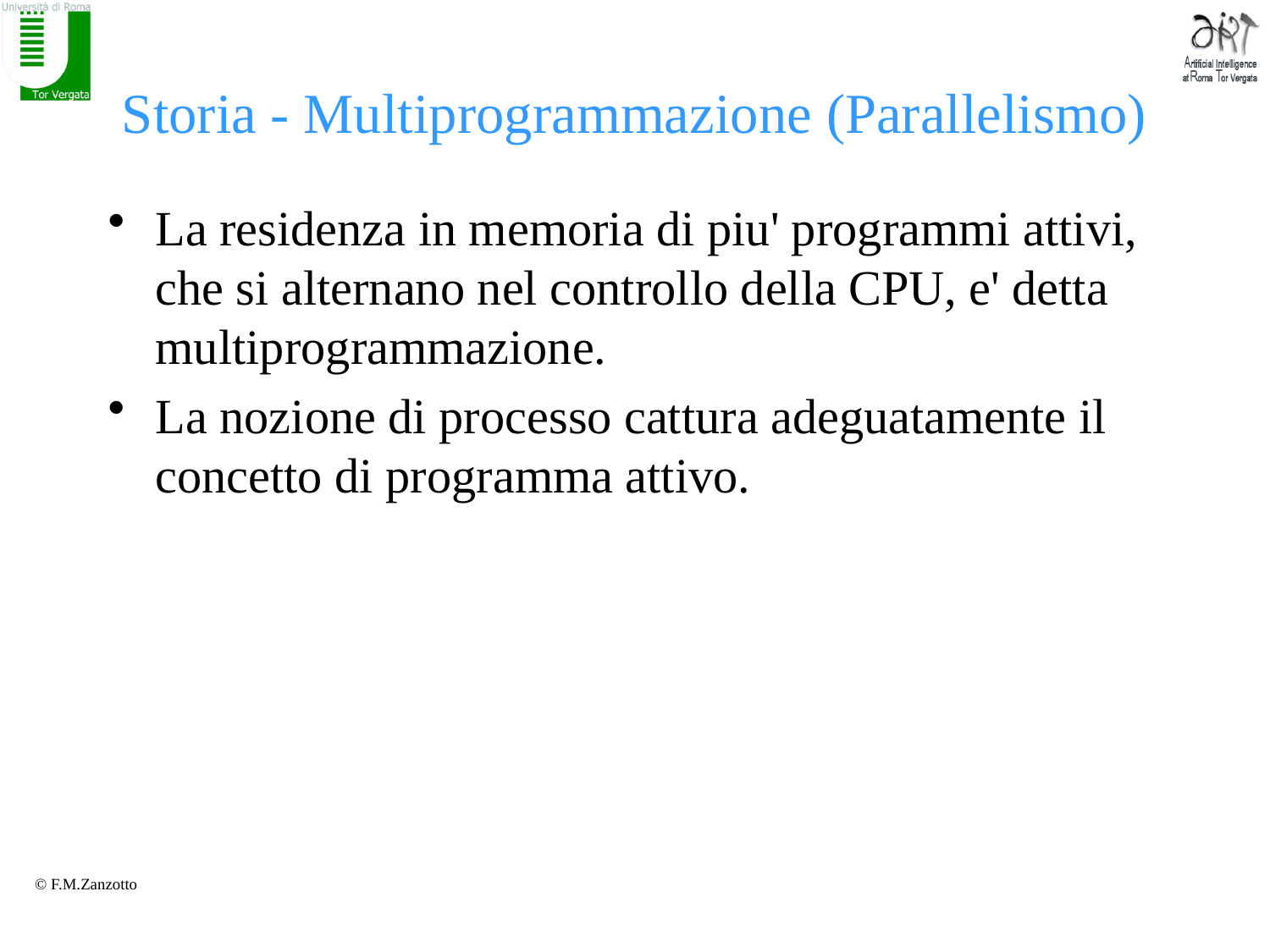

# Storia - Multiprogrammazione (Parallelismo)
La residenza in memoria di piu' programmi attivi, che si alternano nel controllo della CPU, e' detta multiprogrammazione.
La nozione di processo cattura adeguatamente il concetto di programma attivo.